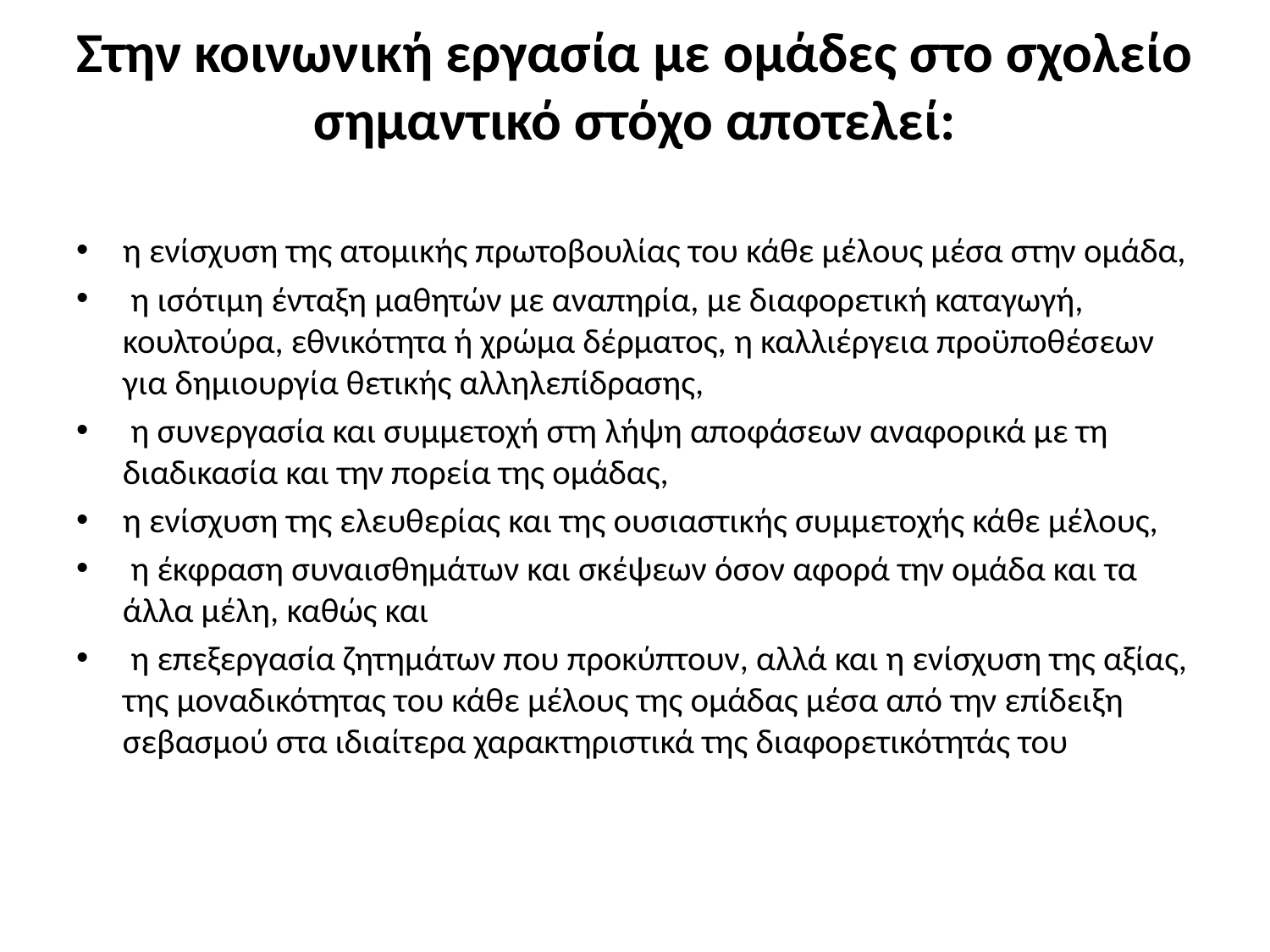

# Στην κοινωνική εργασία με ομάδες στο σχολείο σημαντικό στόχο αποτελεί:
η ενίσχυση της ατομικής πρωτοβουλίας του κάθε μέλους μέσα στην ομάδα,
 η ισότιμη ένταξη μαθητών με αναπηρία, με διαφορετική καταγωγή, κουλτούρα, εθνικότητα ή χρώμα δέρματος, η καλλιέργεια προϋποθέσεων για δημιουργία θετικής αλληλεπίδρασης,
 η συνεργασία και συμμετοχή στη λήψη αποφάσεων αναφορικά με τη διαδικασία και την πορεία της ομάδας,
η ενίσχυση της ελευθερίας και της ουσιαστικής συμμετοχής κάθε μέλους,
 η έκφραση συναισθημάτων και σκέψεων όσον αφορά την ομάδα και τα άλλα μέλη, καθώς και
 η επεξεργασία ζητημάτων που προκύπτουν, αλλά και η ενίσχυση της αξίας, της μοναδικότητας του κάθε μέλους της ομάδας μέσα από την επίδειξη σεβασμού στα ιδιαίτερα χαρακτηριστικά της διαφορετικότητάς του